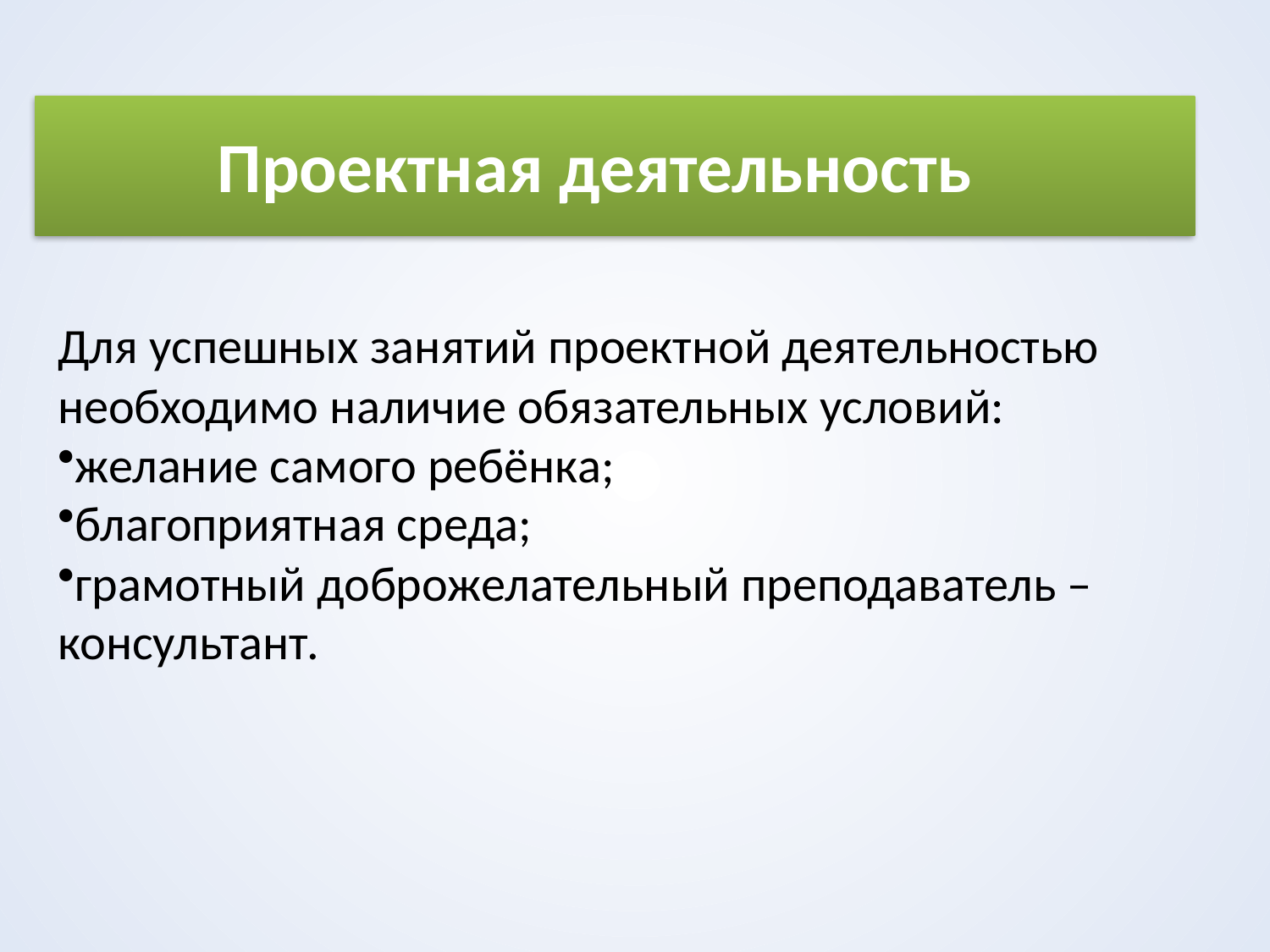

Проектная деятельность
Для успешных занятий проектной деятельностью необходимо наличие обязательных условий:
желание самого ребёнка;
благоприятная среда;
грамотный доброжелательный преподаватель – консультант.